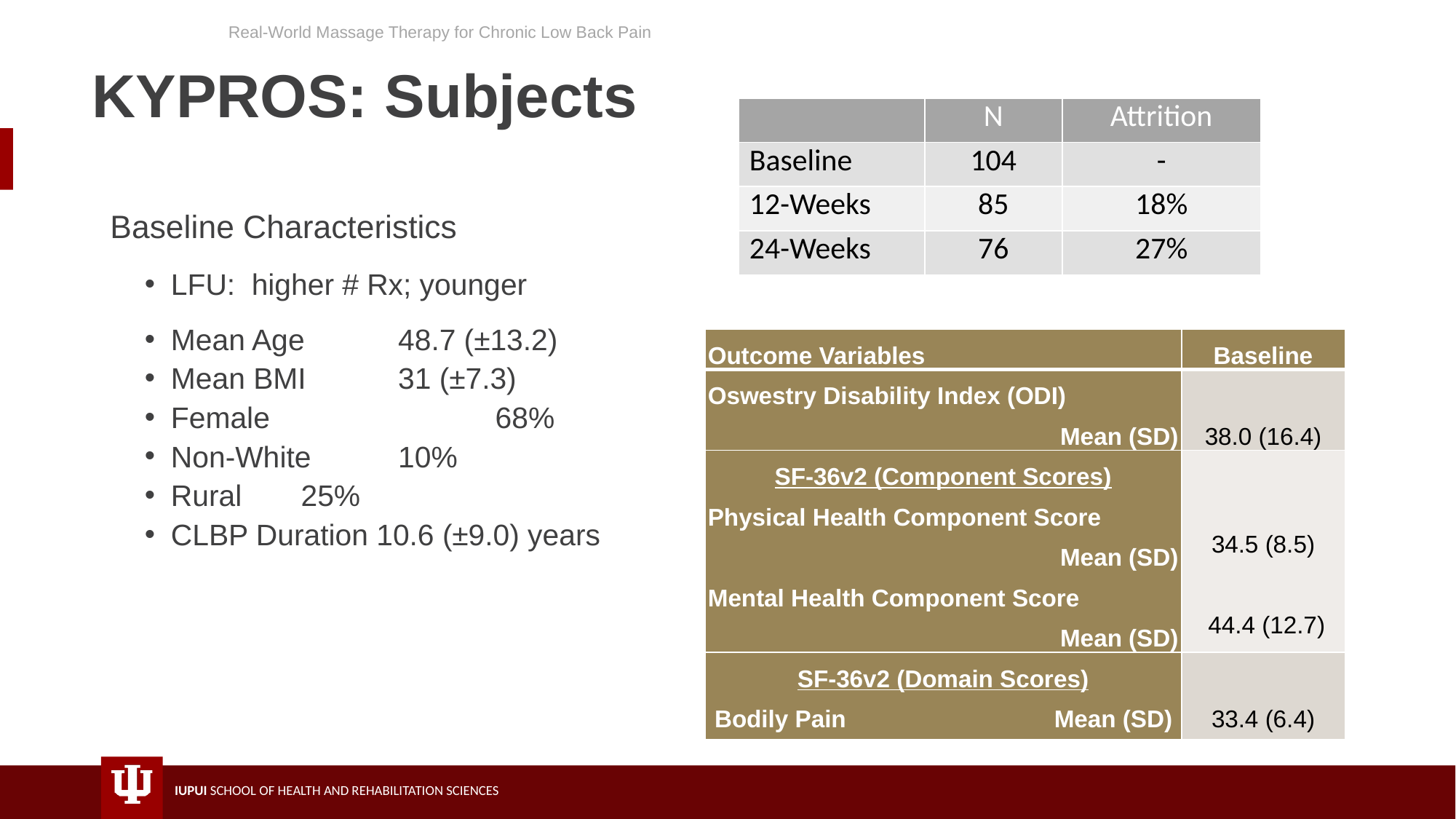

Real-World Massage Therapy for Chronic Low Back Pain
# KYPROS: Subjects
|  | N | Attrition |
| --- | --- | --- |
| Baseline | 104 | - |
| 12-Weeks | 85 | 18% |
| 24-Weeks | 76 | 27% |
  Baseline Characteristics

LFU:  higher # Rx; younger

Mean Age 	    48.7 (±13.2)
Mean BMI 	    31 (±7.3)
Female  	    	    68%
Non-White 	    10%
Rural		    25%
CLBP Duration 10.6 (±9.0) years

| Outcome Variables | Baseline |
| --- | --- |
| Oswestry Disability Index (ODI) Mean (SD) | 38.0 (16.4) |
| SF-36v2 (Component Scores) Physical Health Component Score Mean (SD) Mental Health Component Score Mean (SD) | 34.5 (8.5)    44.4 (12.7) |
| SF-36v2 (Domain Scores) Bodily Pain Mean (SD) | 33.4 (6.4) |